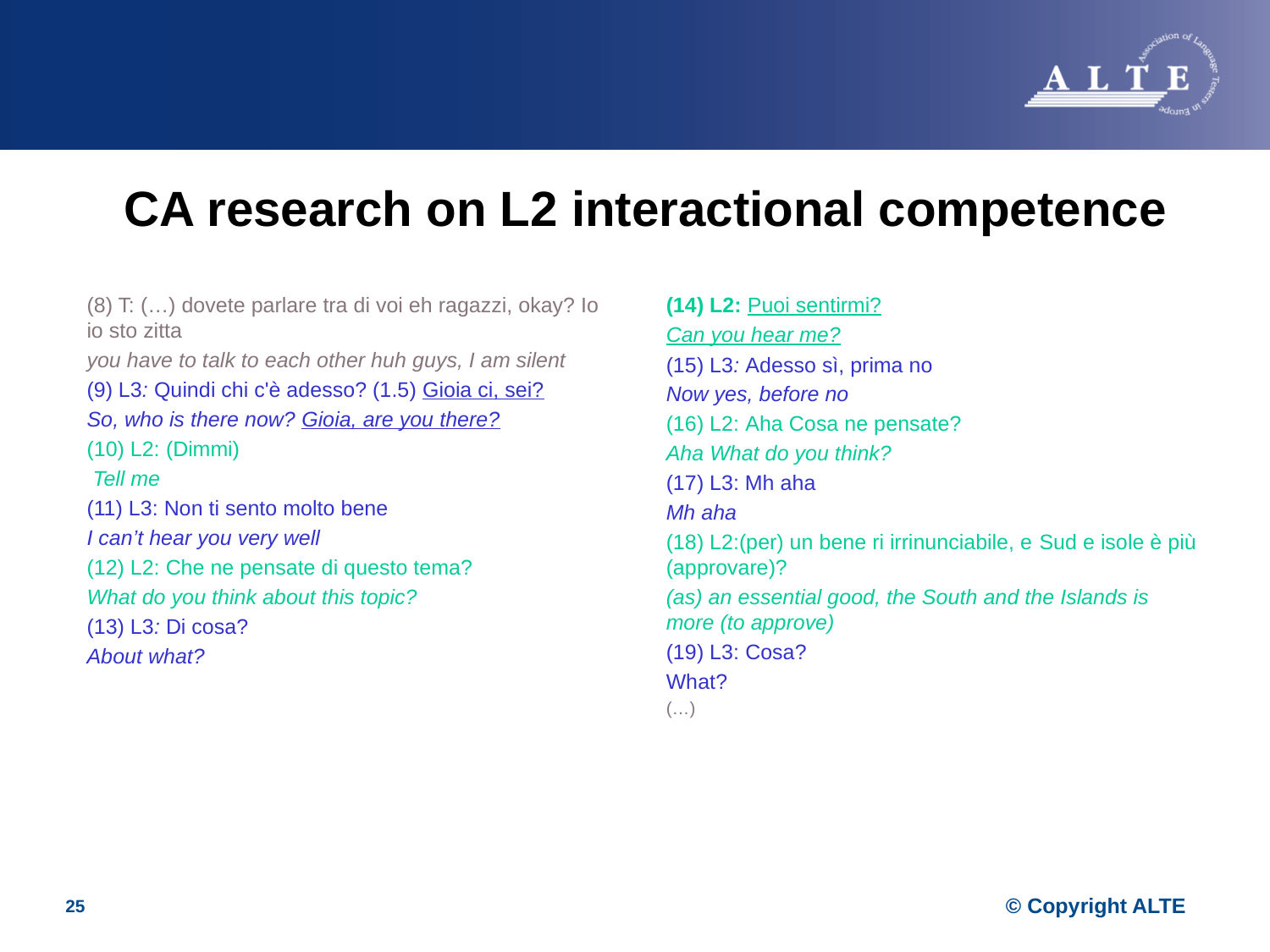

# CA research on L2 interactional competence
(8) T: (…) dovete parlare tra di voi eh ragazzi, okay? Io io sto zitta
you have to talk to each other huh guys, I am silent
(9) L3: Quindi chi c'è adesso? (1.5) Gioia ci, sei?
So, who is there now? Gioia, are you there?
(10) L2: (Dimmi)
 Tell me
(11) L3: Non ti sento molto bene
I can’t hear you very well
(12) L2: Che ne pensate di questo tema?
What do you think about this topic?
(13) L3: Di cosa?
About what?
(14) L2: Puoi sentirmi?
Can you hear me?
(15) L3: Adesso sì, prima no
Now yes, before no
(16) L2: Aha Cosa ne pensate?
Aha What do you think?
(17) L3: Mh aha
Mh aha
(18) L2:(per) un bene ri irrinunciabile, e Sud e isole è più (approvare)?
(as) an essential good, the South and the Islands is more (to approve)
(19) L3: Cosa?
What?
(…)